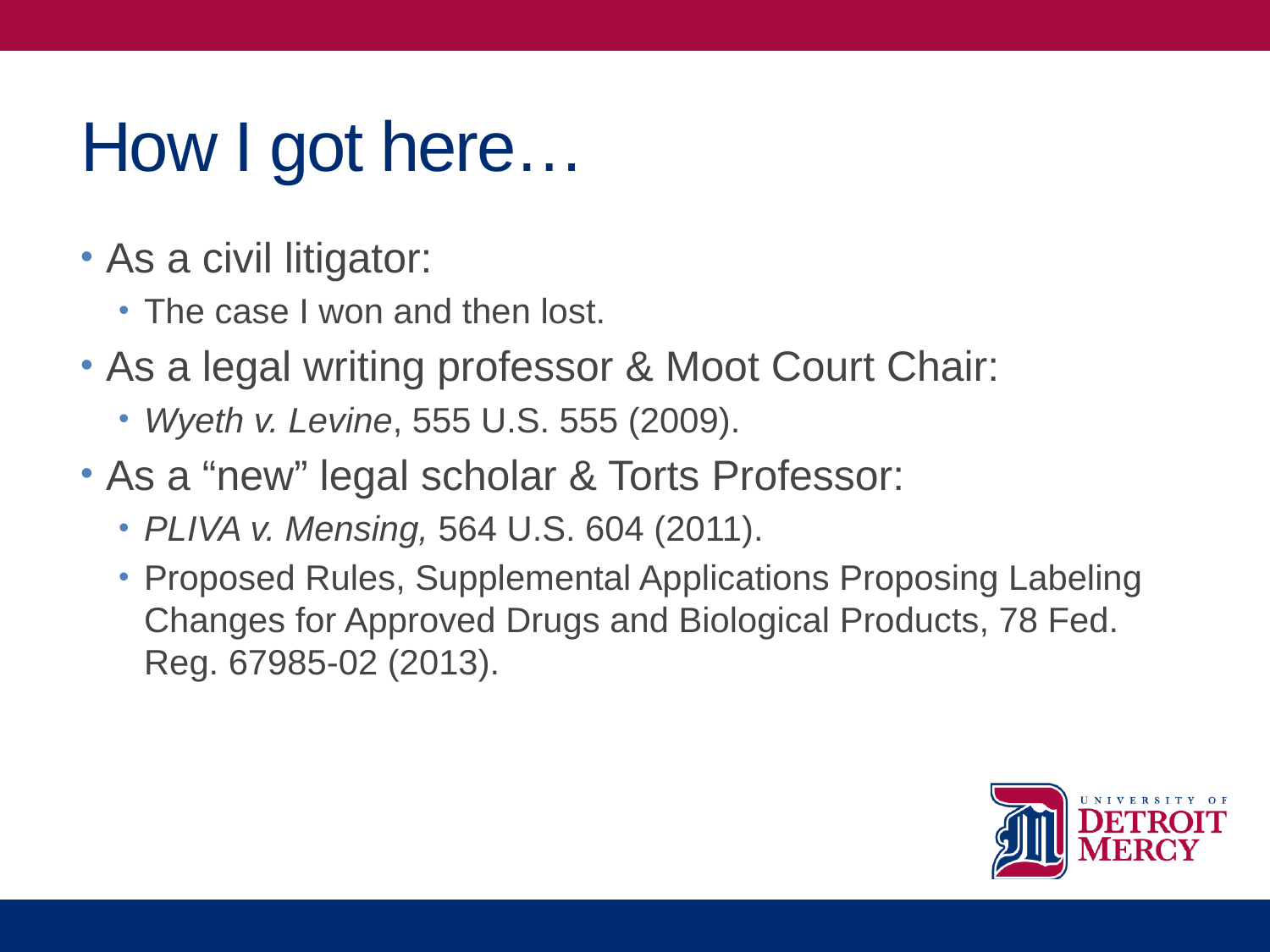

# How I got here…
As a civil litigator:
The case I won and then lost.
As a legal writing professor & Moot Court Chair:
Wyeth v. Levine, 555 U.S. 555 (2009).
As a “new” legal scholar & Torts Professor:
PLIVA v. Mensing, 564 U.S. 604 (2011).
Proposed Rules, Supplemental Applications Proposing Labeling Changes for Approved Drugs and Biological Products, 78 Fed. Reg. 67985-02 (2013).